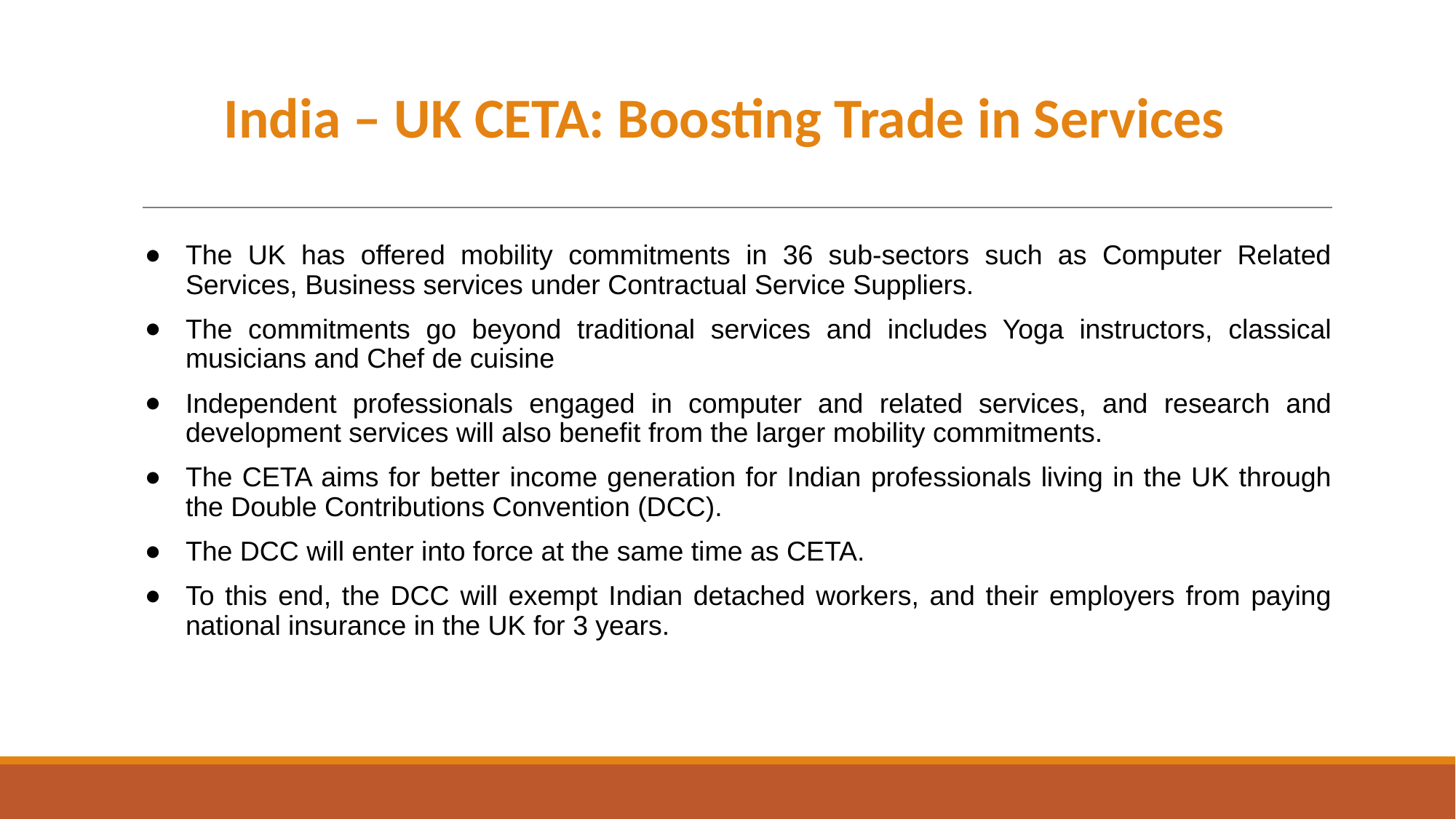

# India – UK CETA: Boosting Trade in Services
The UK has offered mobility commitments in 36 sub-sectors such as Computer Related Services, Business services under Contractual Service Suppliers.
The commitments go beyond traditional services and includes Yoga instructors, classical musicians and Chef de cuisine
Independent professionals engaged in computer and related services, and research and development services will also benefit from the larger mobility commitments.
The CETA aims for better income generation for Indian professionals living in the UK through the Double Contributions Convention (DCC).
The DCC will enter into force at the same time as CETA.
To this end, the DCC will exempt Indian detached workers, and their employers from paying national insurance in the UK for 3 years.